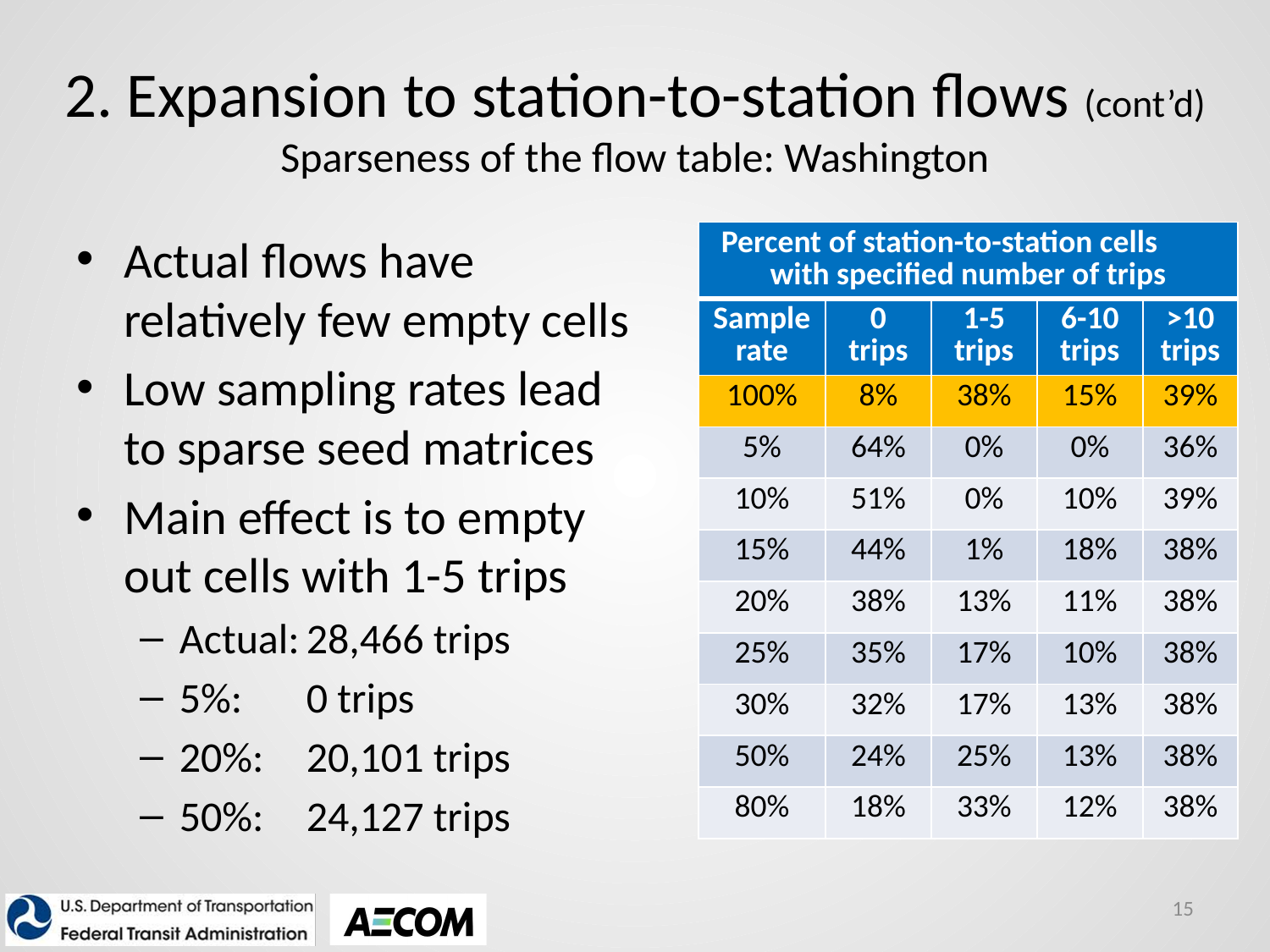

# 2. Expansion to station-to-station flows (cont’d) Sparseness of the flow table: Washington
Actual flows have relatively few empty cells
Low sampling rates lead to sparse seed matrices
Main effect is to empty out cells with 1-5 trips
Actual:	28,466 trips
5%:	0 trips
20%:	20,101 trips
50%:	24,127 trips
| Percent of station-to-station cells with specified number of trips |  |  |  |  |
| --- | --- | --- | --- | --- |
| Sample rate | 0 trips | 1-5 trips | 6-10 trips | >10 trips |
| 100% | 8% | 38% | 15% | 39% |
| 5% | 64% | 0% | 0% | 36% |
| 10% | 51% | 0% | 10% | 39% |
| 15% | 44% | 1% | 18% | 38% |
| 20% | 38% | 13% | 11% | 38% |
| 25% | 35% | 17% | 10% | 38% |
| 30% | 32% | 17% | 13% | 38% |
| 50% | 24% | 25% | 13% | 38% |
| 80% | 18% | 33% | 12% | 38% |
15